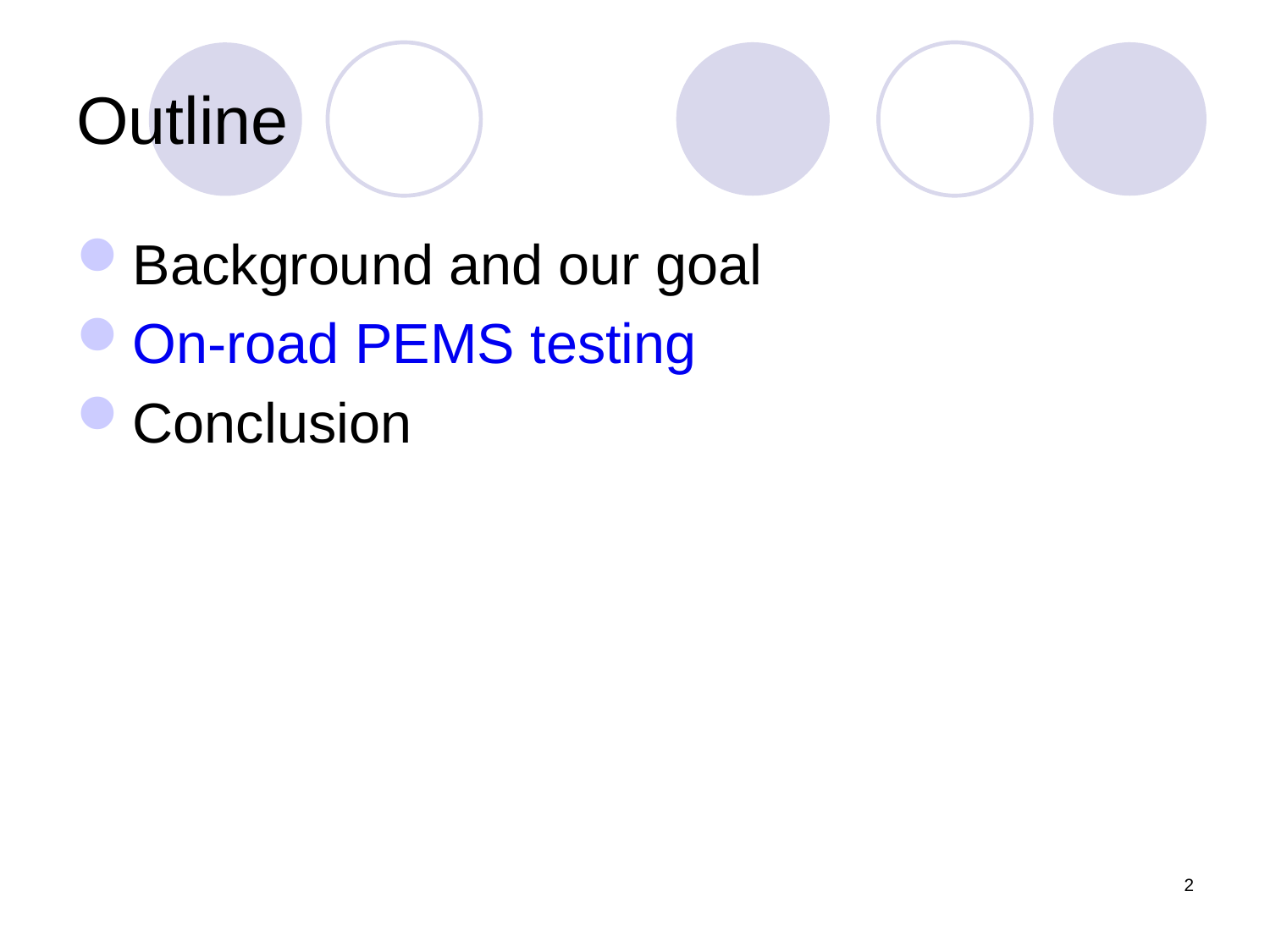

# Outline
Background and our goal
On-road PEMS testing
Conclusion

2